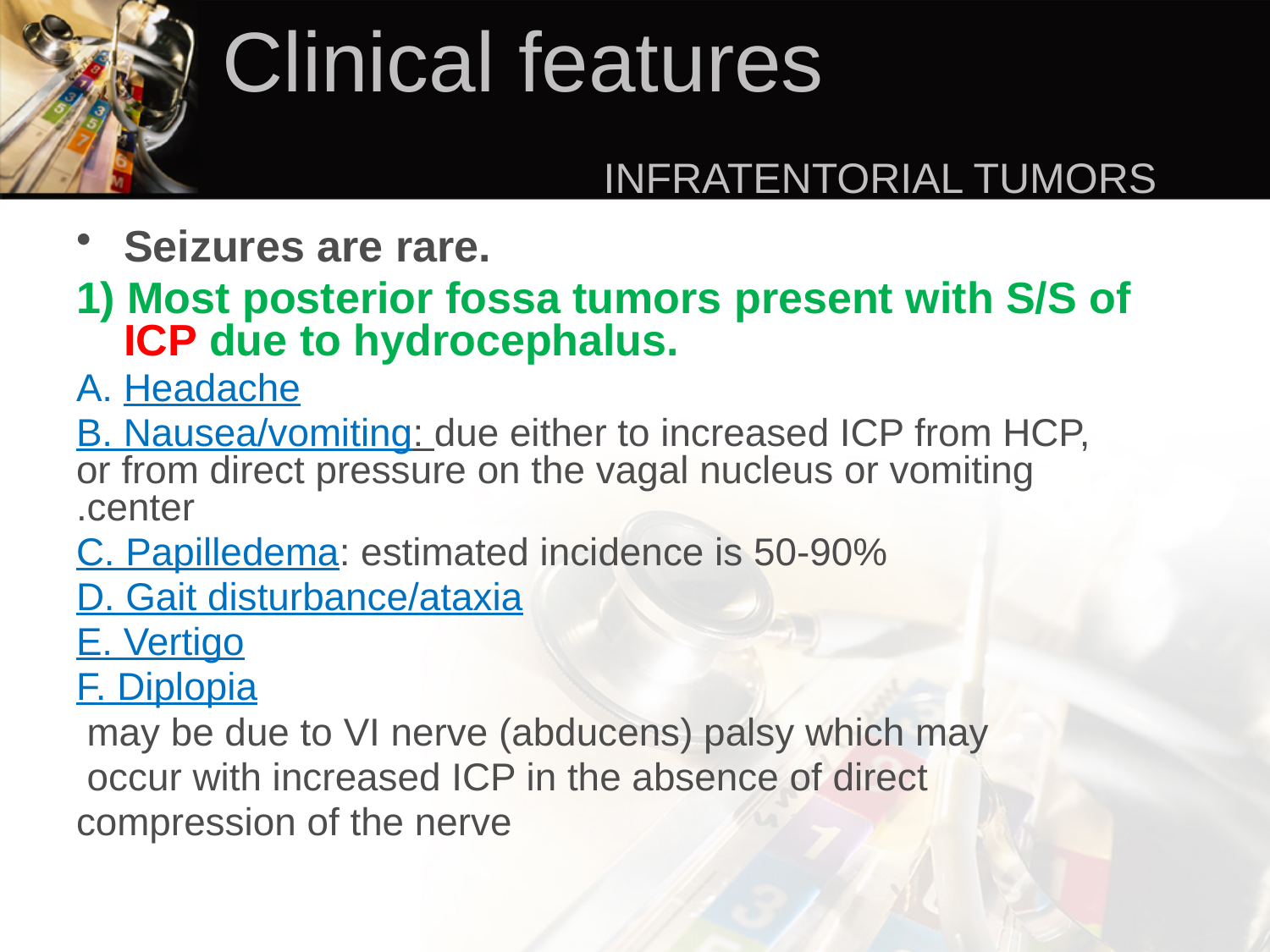

# Clinical features INFRATENTORIAL TUMORS
Seizures are rare.
1) Most posterior fossa tumors present with S/S of ICP due to hydrocephalus.
A. Headache
B. Nausea/vomiting: due either to increased ICP from HCP, or from direct pressure on the vagal nucleus or vomiting center.
C. Papilledema: estimated incidence is 50-90%
D. Gait disturbance/ataxia
E. Vertigo
F. Diplopia
 may be due to VI nerve (abducens) palsy which may
occur with increased ICP in the absence of direct
compression of the nerve